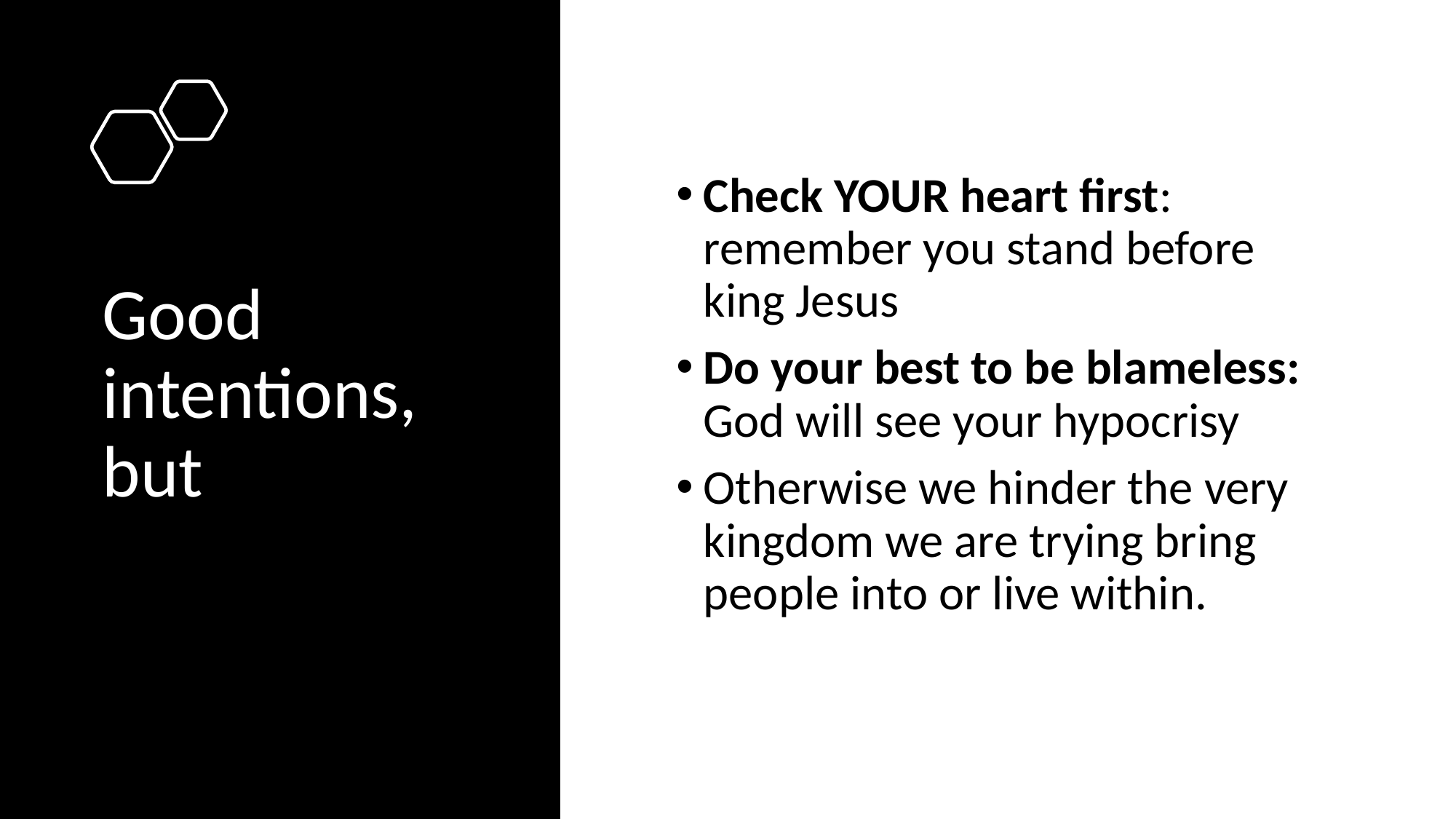

# Good intentions, but
Check YOUR heart first: remember you stand before king Jesus
Do your best to be blameless: God will see your hypocrisy
Otherwise we hinder the very kingdom we are trying bring people into or live within.